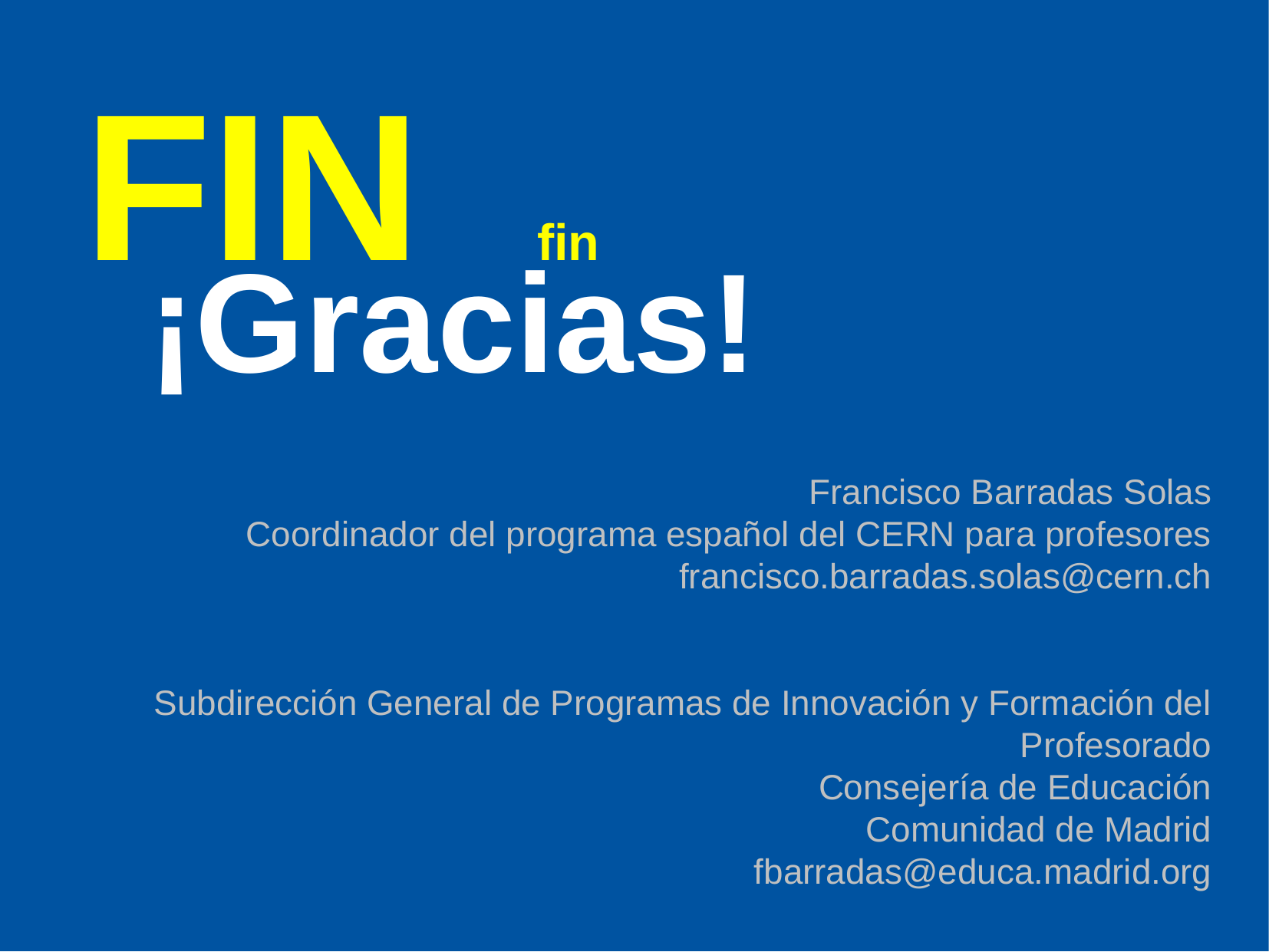

FIN  fin
¡Gracias!
Francisco Barradas Solas
Coordinador del programa español del CERN para profesores
francisco.barradas.solas@cern.ch

Subdirección General de Programas de Innovación y Formación del Profesorado
Consejería de Educación
Comunidad de Madrid
fbarradas@educa.madrid.org